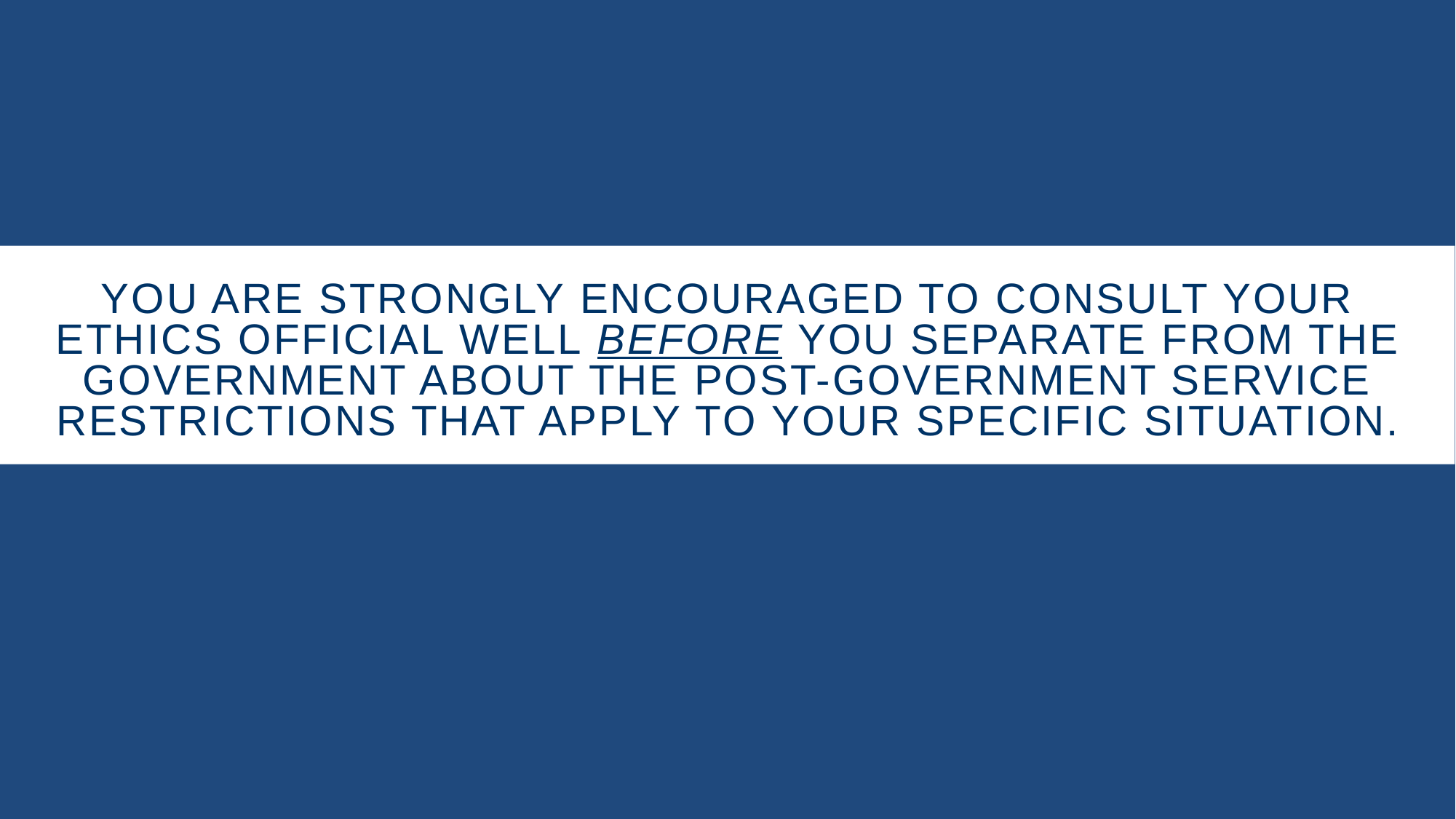

# You are strongly encouraged to consult your ethics OFFICIAL well before you separate from the Government about the post-Government service restrictions that apply to your specific situation.